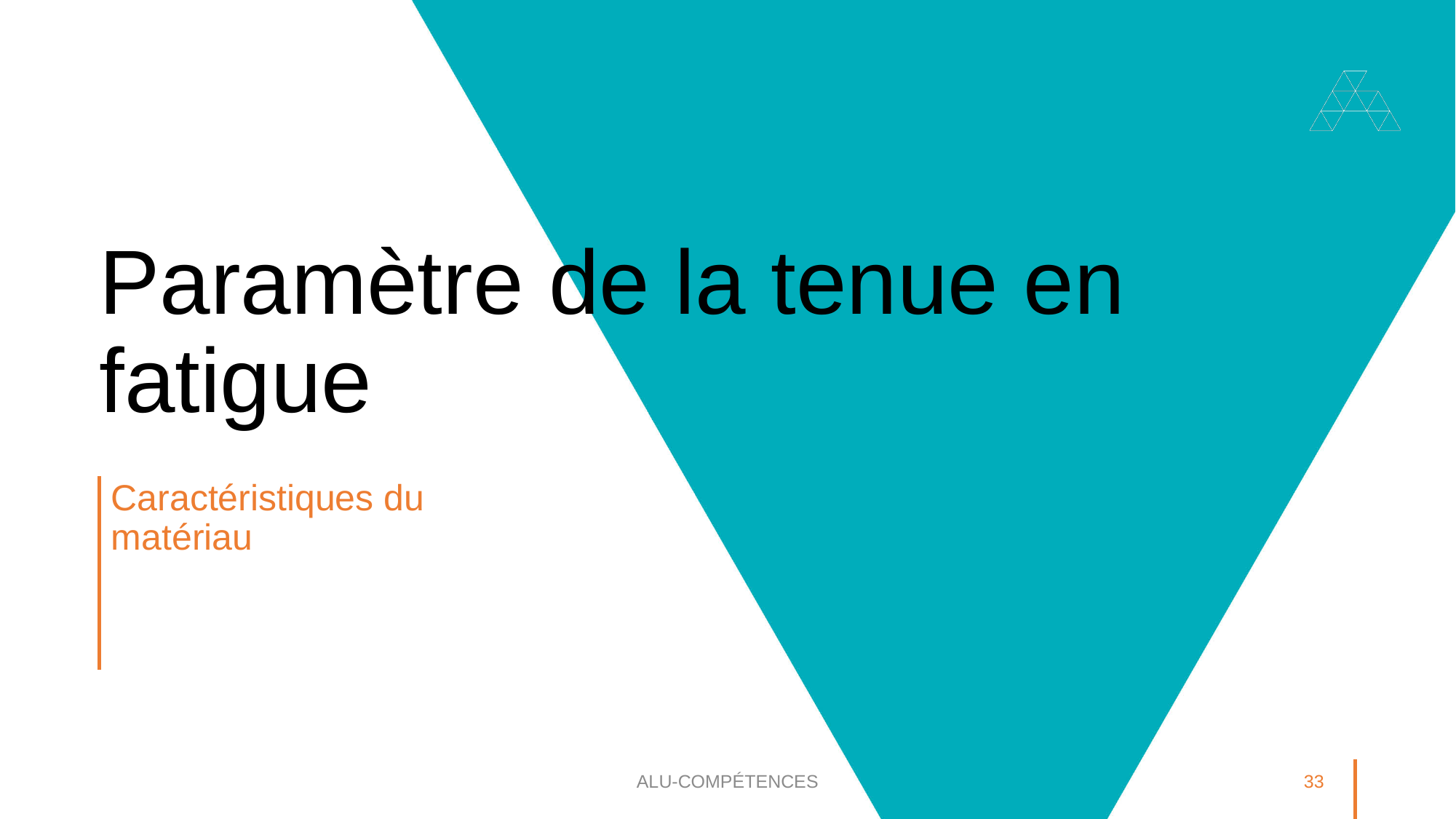

# Paramètre de la tenue en fatigue
Caractéristiques du matériau
ALU-COMPÉTENCES
33